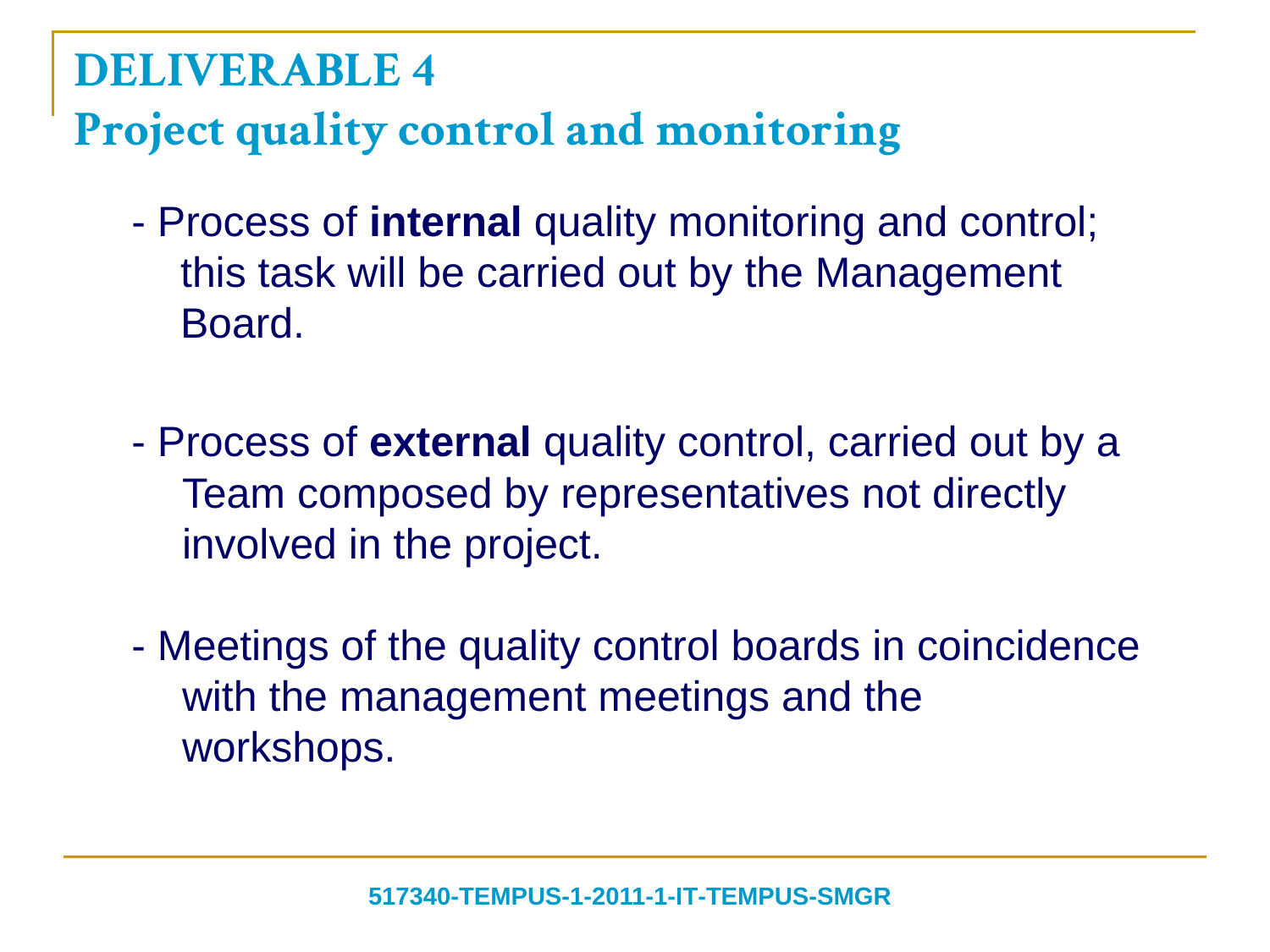

# DELIVERABLE 4 Project quality control and monitoring
- Process of internal quality monitoring and control; this task will be carried out by the Management Board.

- Process of external quality control, carried out by a Team composed by representatives not directly involved in the project.

- Meetings of the quality control boards in coincidence with the management meetings and the workshops.
517340‐TEMPUS‐1‐2011‐1‐IT‐TEMPUS‐SMGR